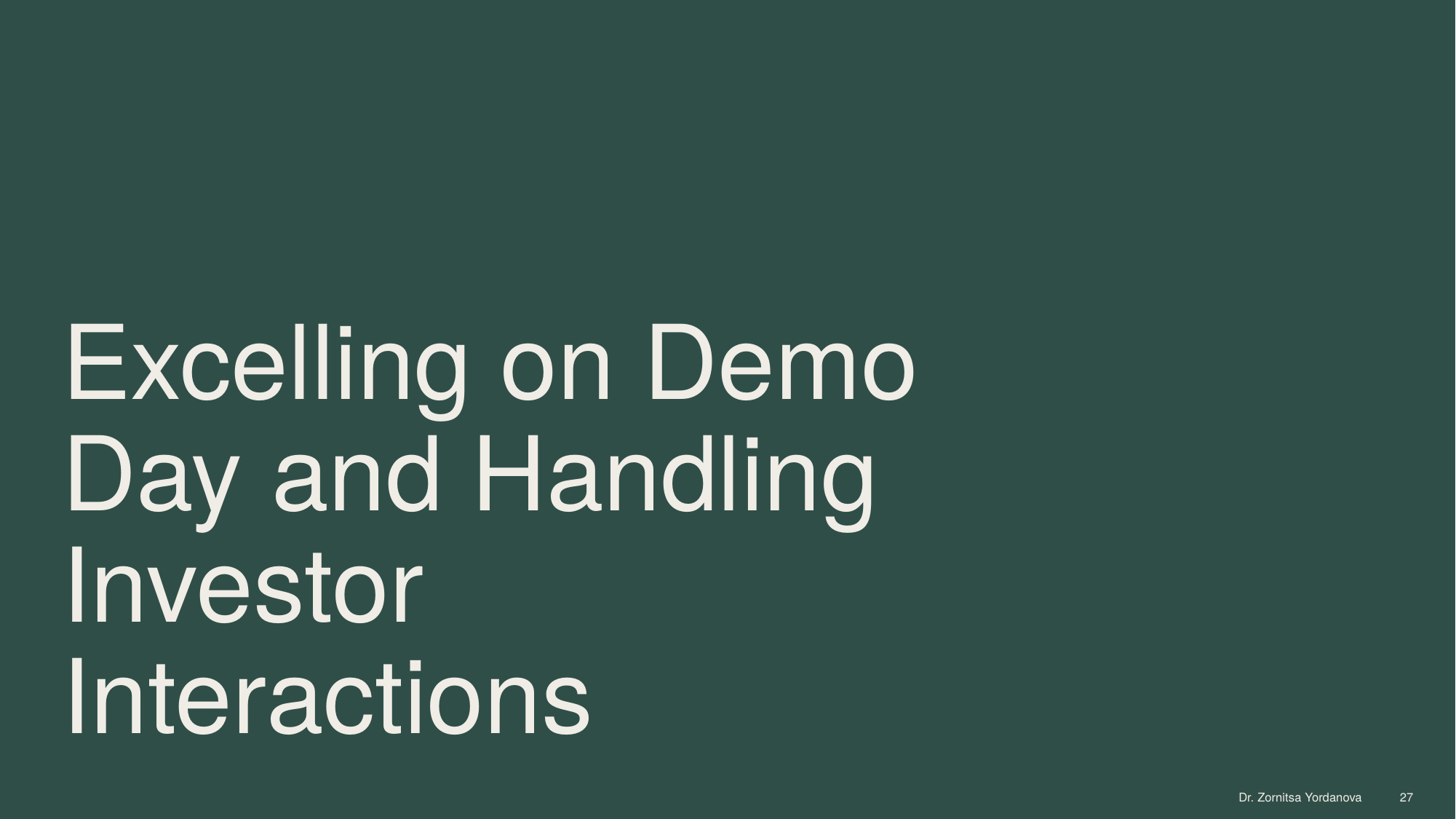

# Excelling on Demo Day and Handling Investor Interactions
Dr. Zornitsa Yordanova
27